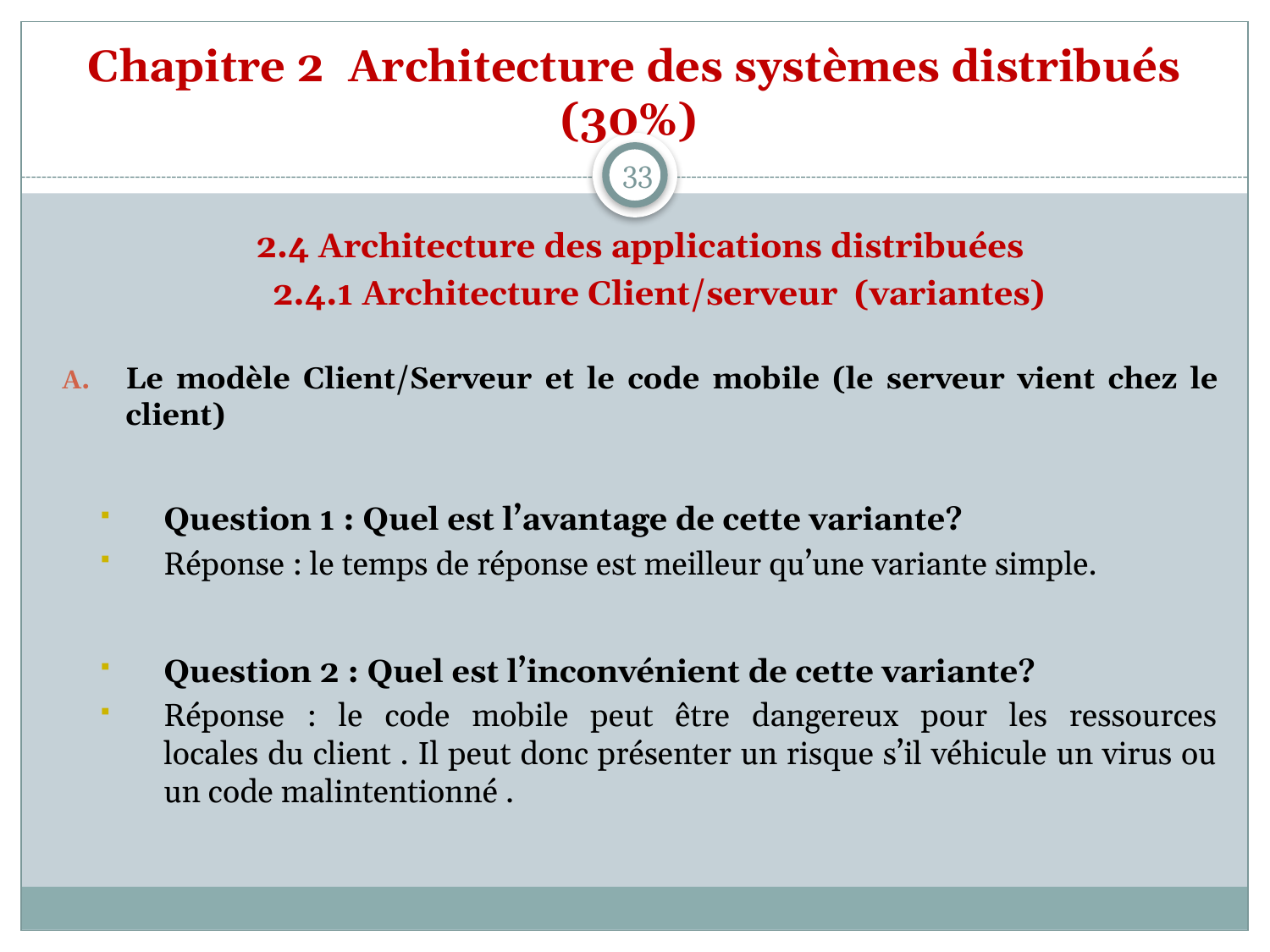

# Chapitre 2  Architecture des systèmes distribués (30%)
33
2.4 Architecture des applications distribuées
2.4.1 Architecture Client/serveur  (variantes)

Le modèle Client/Serveur et le code mobile (le serveur vient chez le client)

Question 1 : Quel est l’avantage de cette variante?
Réponse : le temps de réponse est meilleur qu’une variante simple.

Question 2 : Quel est l’inconvénient de cette variante?
Réponse : le code mobile peut être dangereux pour les ressources
locales du client . Il peut donc présenter un risque s’il véhicule un virus ou un code malintentionné .